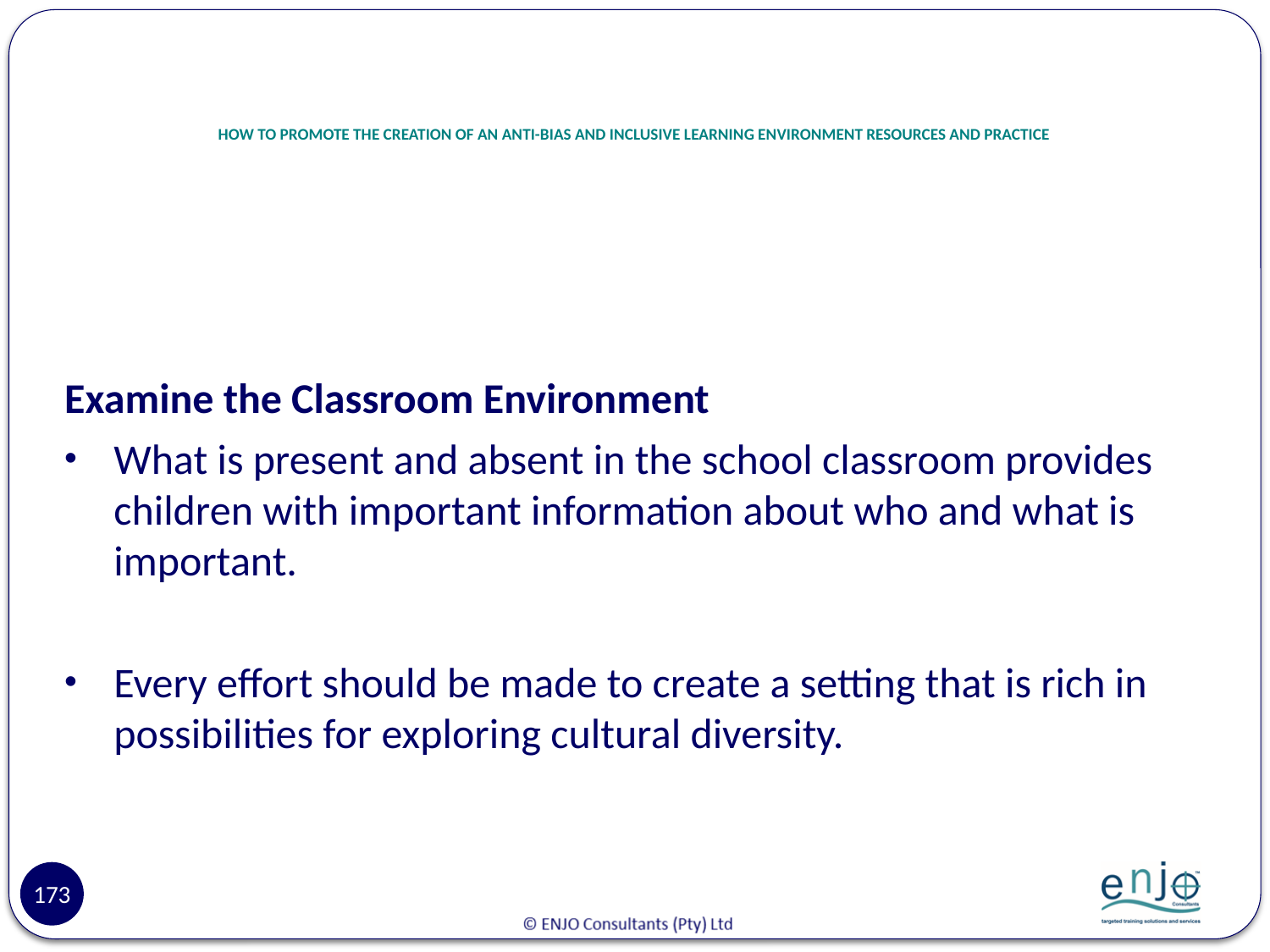

# HOW TO PROMOTE THE CREATION OF AN ANTI-BIAS AND INCLUSIVE LEARNING ENVIRONMENT RESOURCES AND PRACTICE
Examine the Classroom Environment
What is present and absent in the school classroom provides children with important information about who and what is important.

Every effort should be made to create a setting that is rich in possibilities for exploring cultural diversity.

173